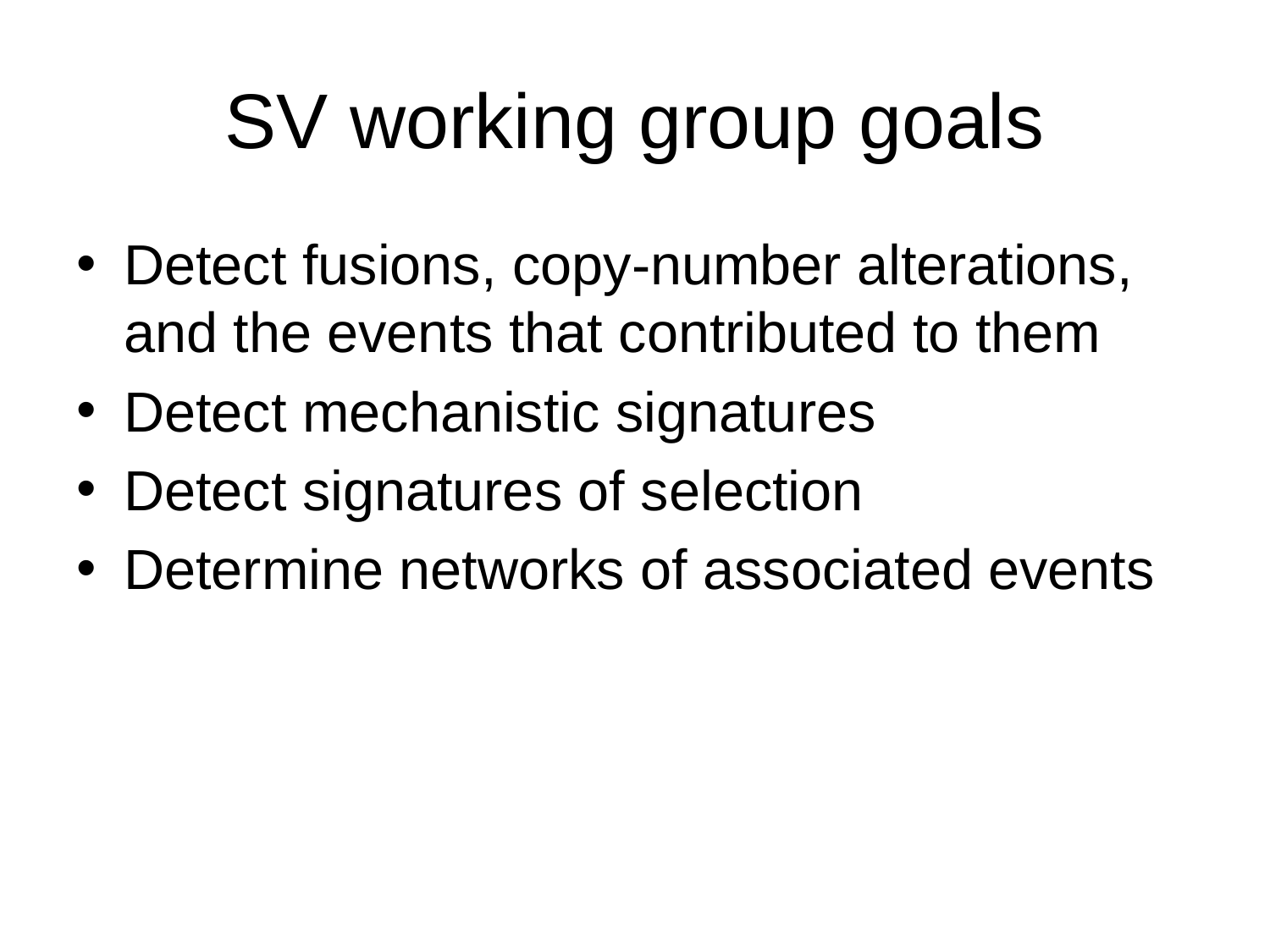

# SV working group goals
Detect fusions, copy-number alterations, and the events that contributed to them
Detect mechanistic signatures
Detect signatures of selection
Determine networks of associated events